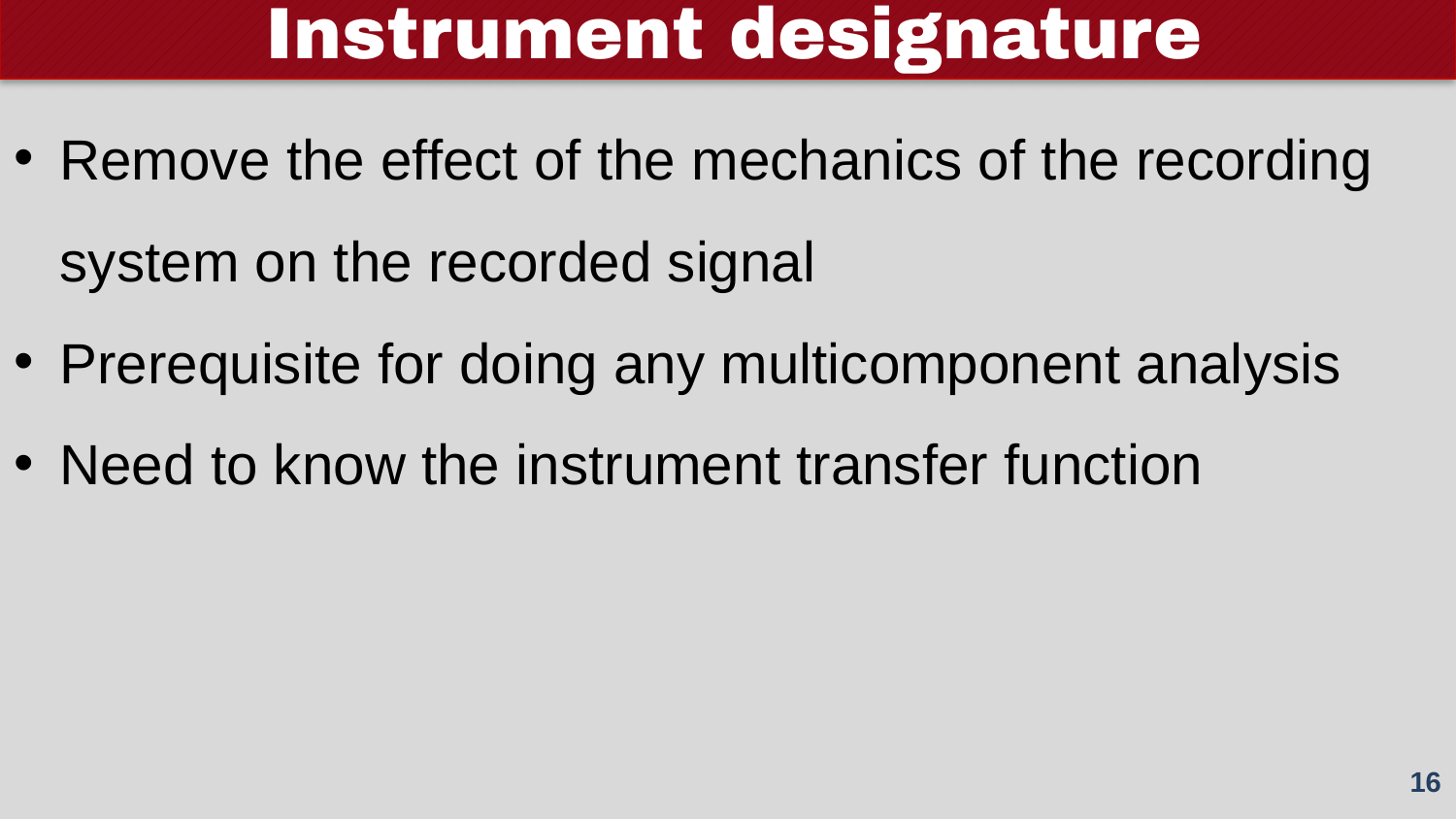

Instrument designature

Remove the effect of the mechanics of the recording system on the recorded signal
Prerequisite for doing any multicomponent analysis
Need to know the instrument transfer function
16